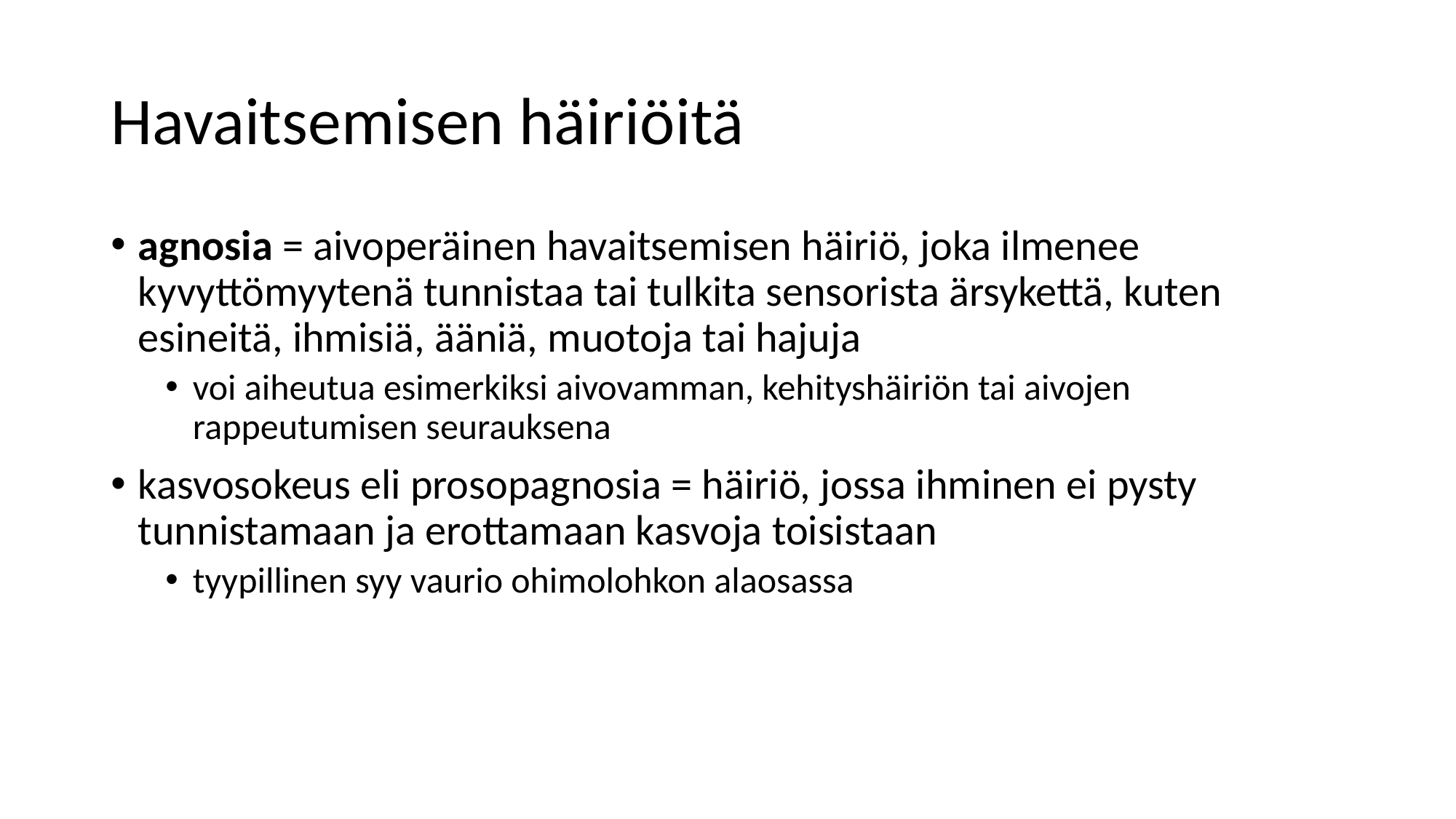

# Havaitsemisen häiriöitä
agnosia = aivoperäinen havaitsemisen häiriö, joka ilmenee kyvyttömyytenä tunnistaa tai tulkita sensorista ärsykettä, kuten esineitä, ihmisiä, ääniä, muotoja tai hajuja
voi aiheutua esimerkiksi aivovamman, kehityshäiriön tai aivojen rappeutumisen seurauksena
kasvosokeus eli prosopagnosia = häiriö, jossa ihminen ei pysty tunnistamaan ja erottamaan kasvoja toisistaan
tyypillinen syy vaurio ohimolohkon alaosassa